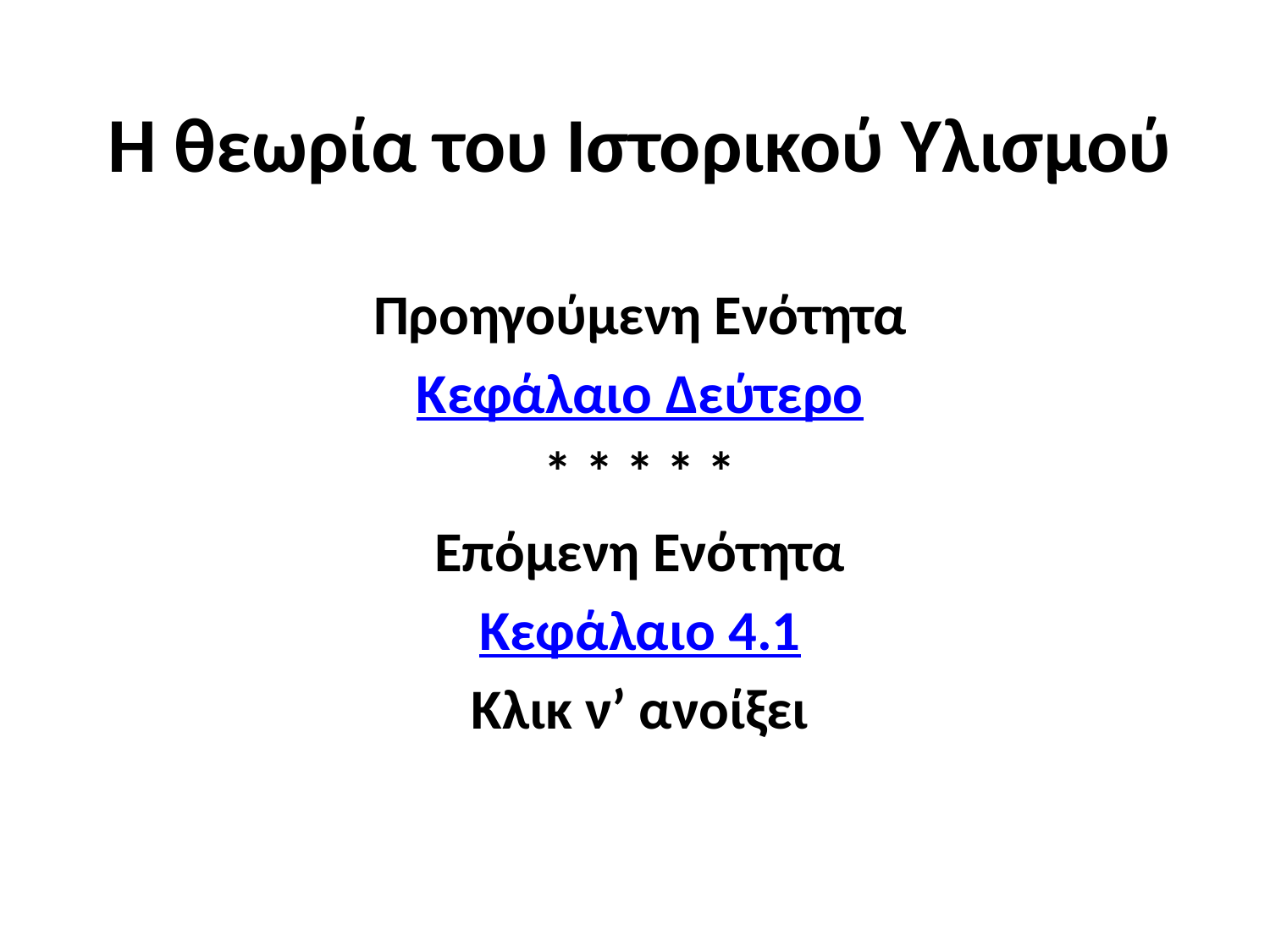

Η θεωρία του Ιστορικού Υλισμού

Προηγούμενη Ενότητα
Κεφάλαιο Δεύτερο
* * * * *
Επόμενη Ενότητα
Κεφάλαιο 4.1
Κλικ ν’ ανοίξει